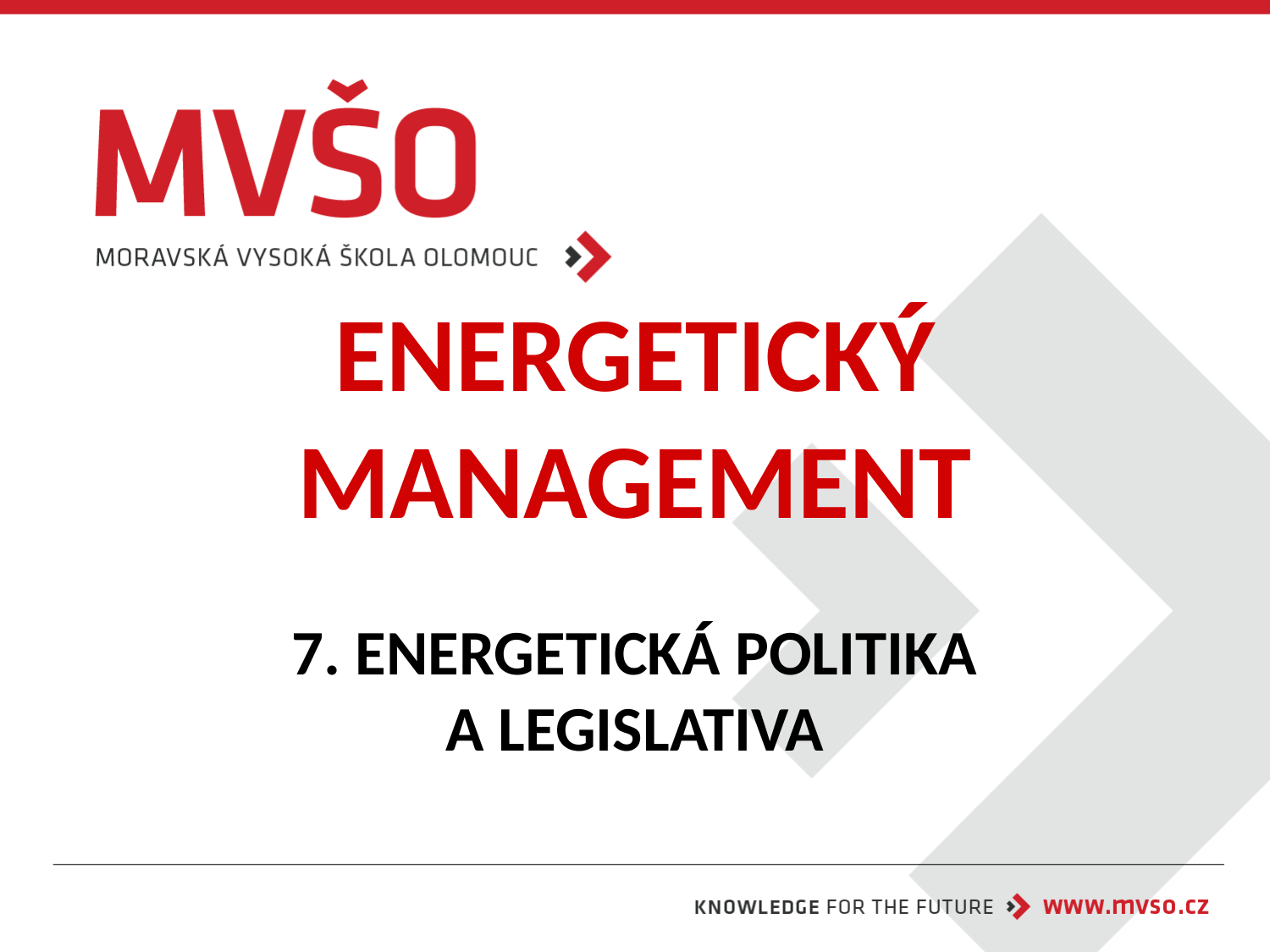

# ENERGETICKÝ MANAGEMENT
7. ENERGETICKÁ POLITIKA
A LEGISLATIVA